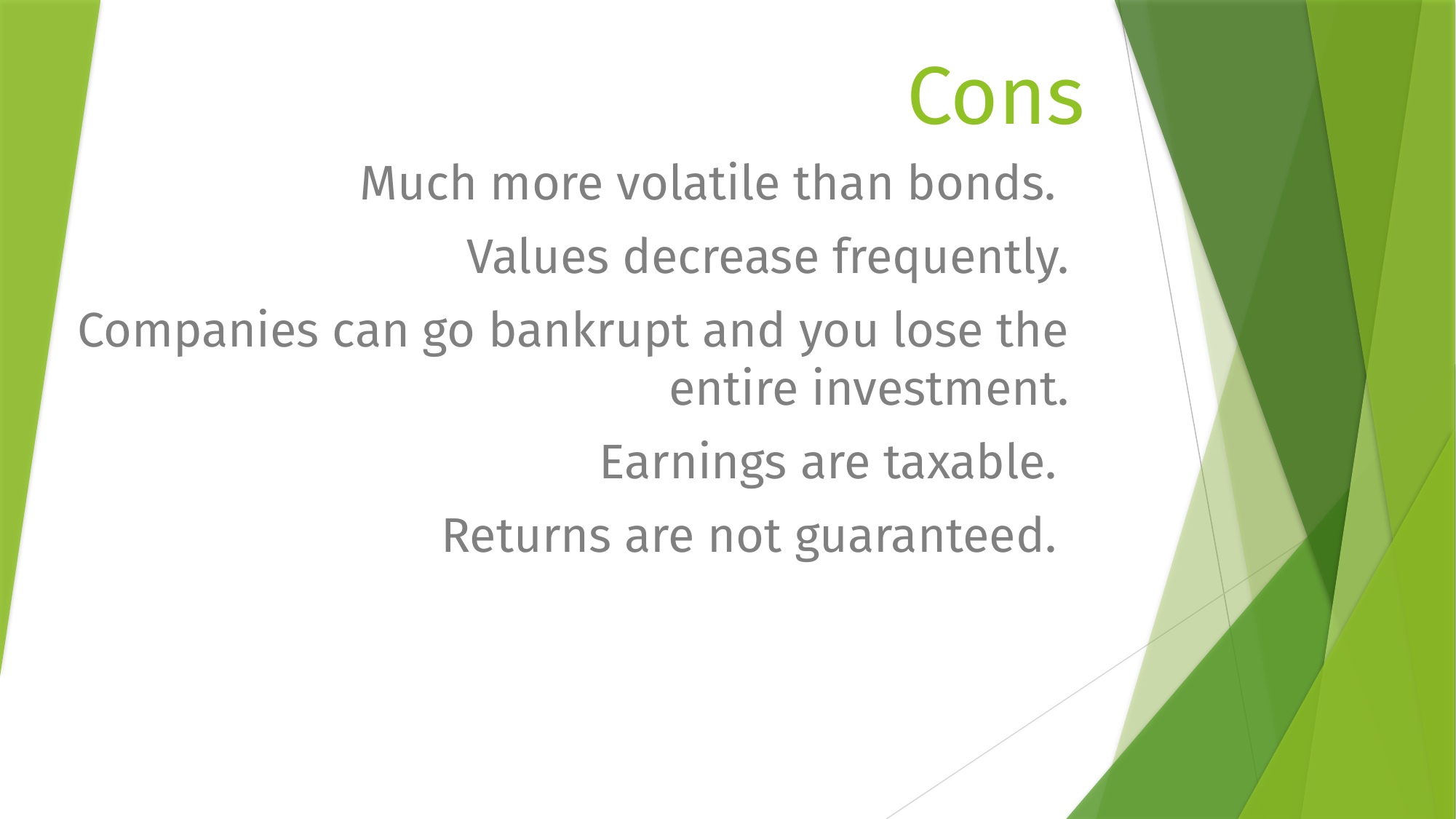

# Cons
Much more volatile than bonds.
Values decrease frequently.
Companies can go bankrupt and you lose the entire investment.
Earnings are taxable.
Returns are not guaranteed.